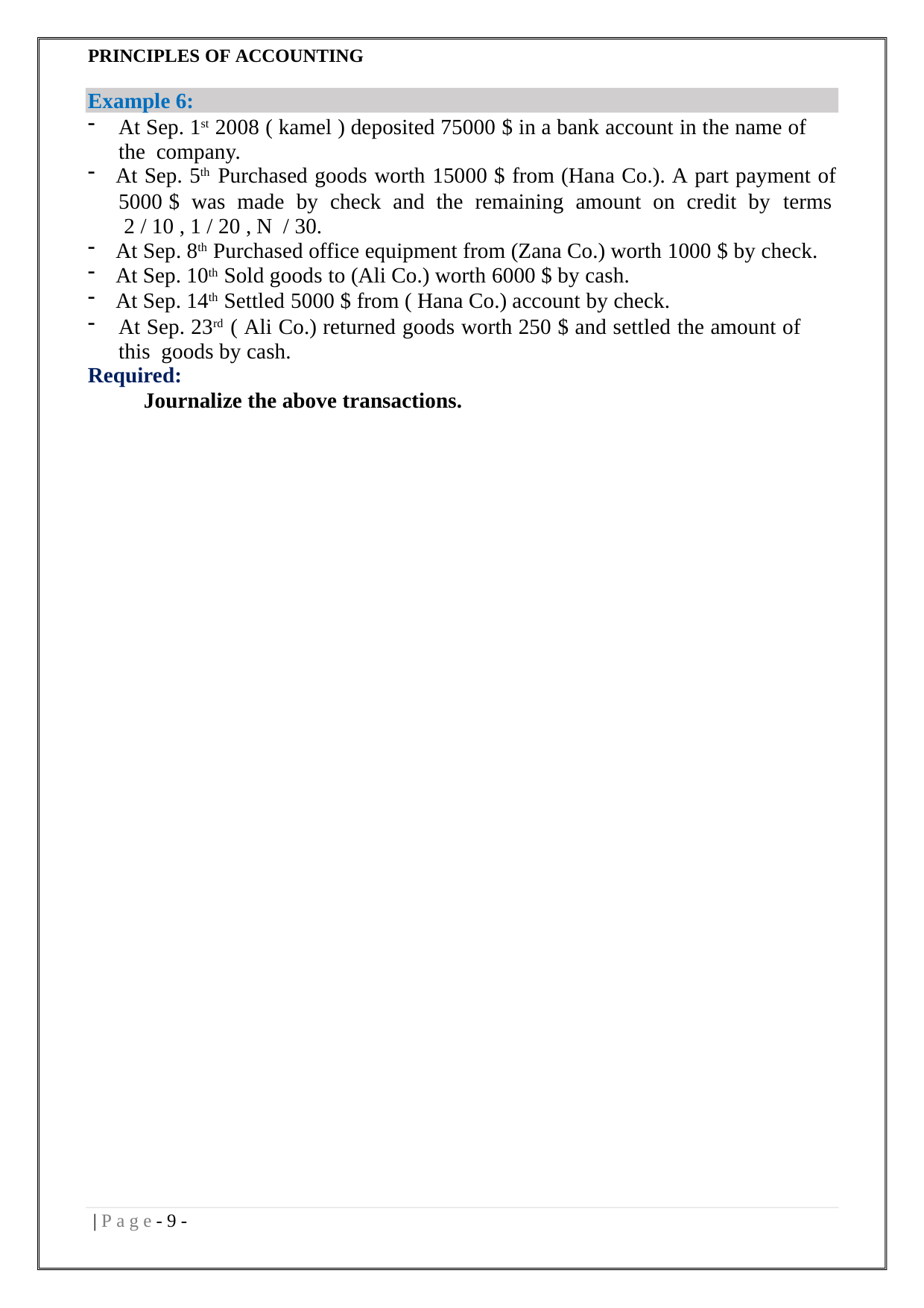

PRINCIPLES OF ACCOUNTING
Example 6:
At Sep. 1st 2008 ( kamel ) deposited 75000 $ in a bank account in the name of the  company.
At Sep. 5th Purchased goods worth 15000 $ from (Hana Co.). A part payment of
5000 $ was made by check and the remaining amount on credit by terms  2 / 10 , 1 / 20 , N  / 30.
At Sep. 8th Purchased office equipment from (Zana Co.) worth 1000 $ by check.
At Sep. 10th Sold goods to (Ali Co.) worth 6000 $ by cash.
At Sep. 14th Settled 5000 $ from ( Hana Co.) account by check.
At Sep. 23rd ( Ali Co.) returned goods worth 250 $ and settled the amount of this  goods by cash.
Required:
Journalize the above transactions.

| P a g e - 9 -